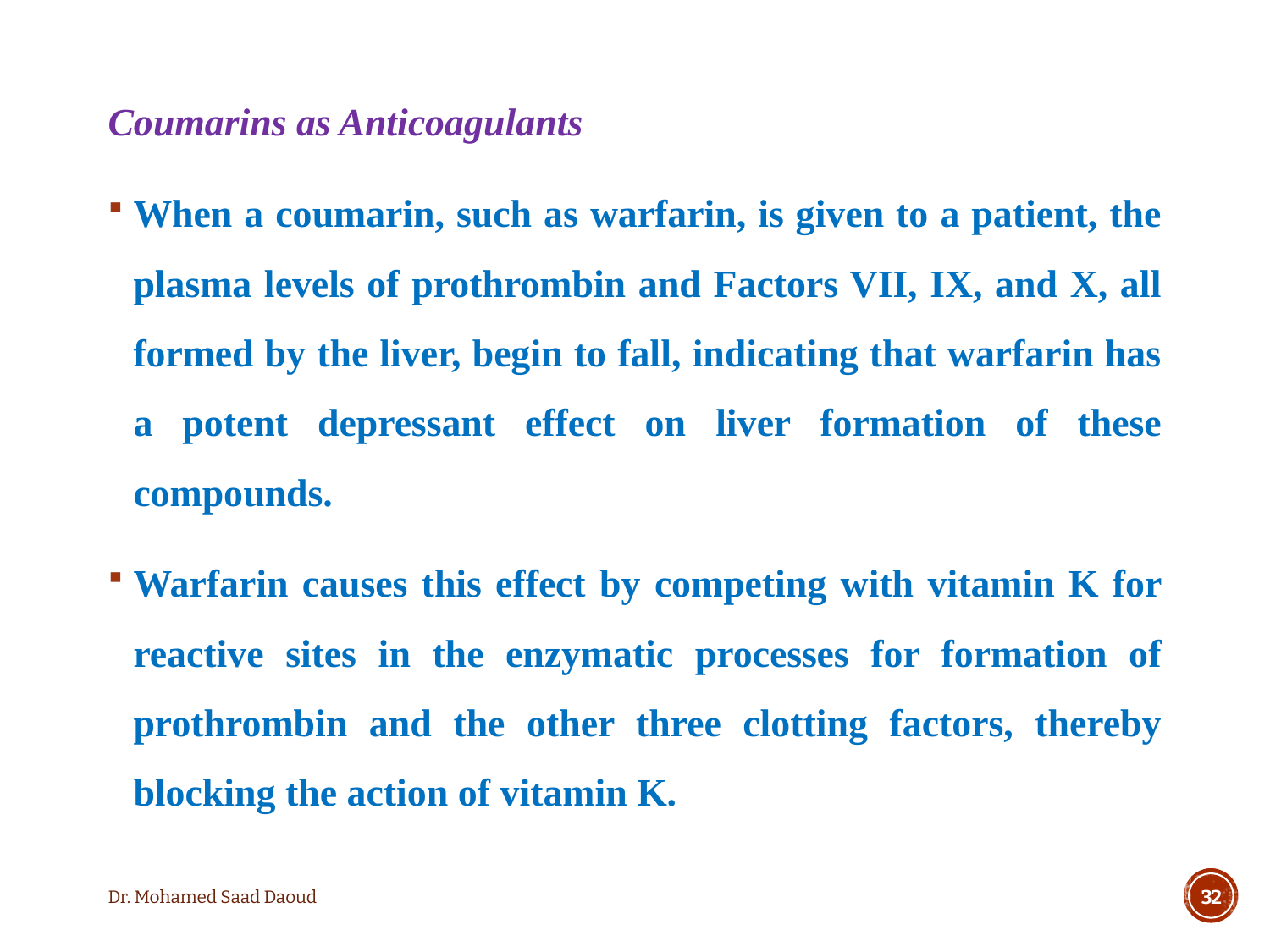

Coumarins as Anticoagulants
When a coumarin, such as warfarin, is given to a patient, the plasma levels of prothrombin and Factors VII, IX, and X, all formed by the liver, begin to fall, indicating that warfarin has a potent depressant effect on liver formation of these compounds.
Warfarin causes this effect by competing with vitamin K for reactive sites in the enzymatic processes for formation of prothrombin and the other three clotting factors, thereby blocking the action of vitamin K.
Dr. Mohamed Saad Daoud
32